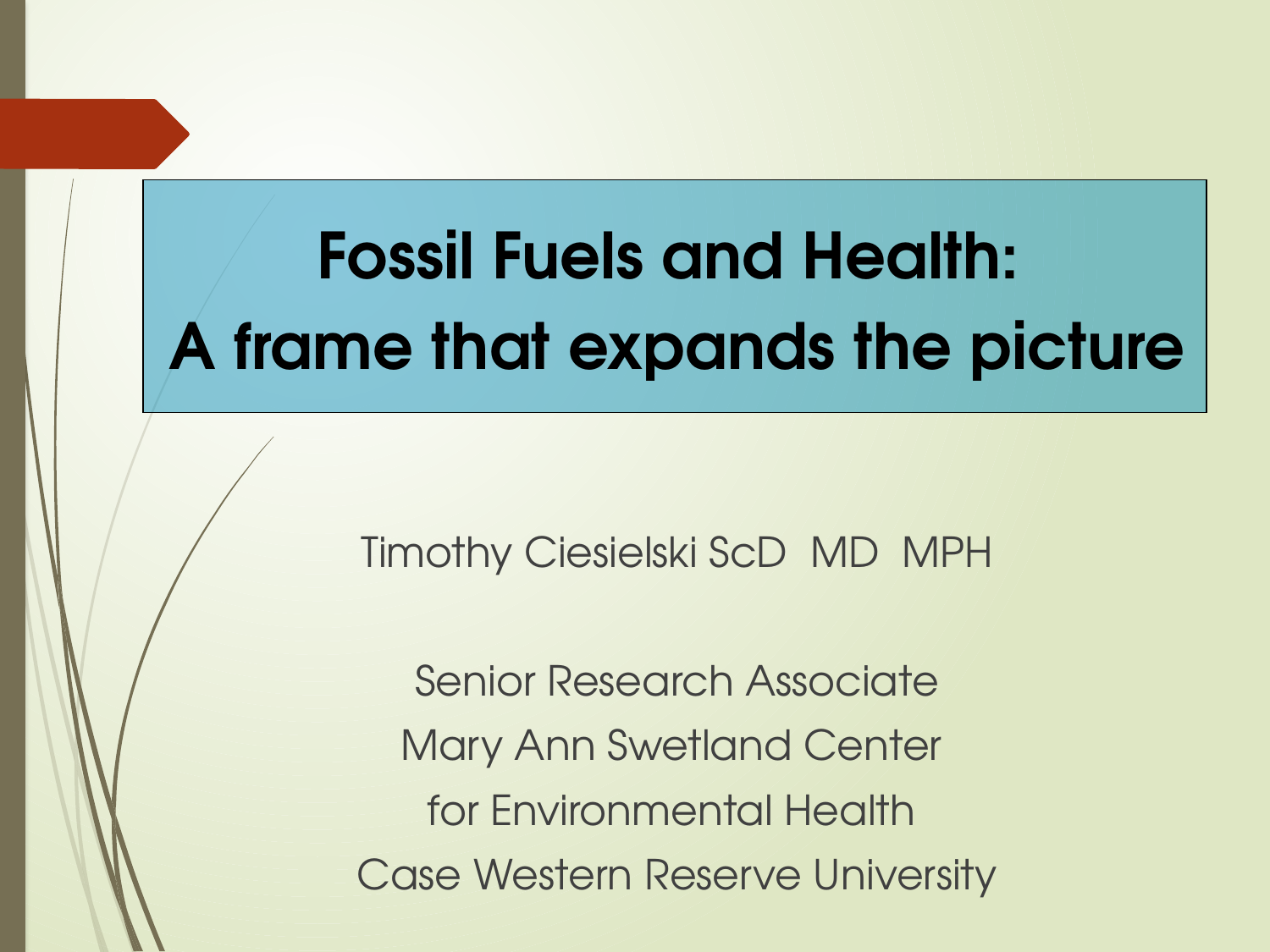

Fossil Fuels and Health:
A frame that expands the picture

Timothy Ciesielski ScD  MD  MPH

Senior Research Associate
Mary Ann Swetland Center
for Environmental Health
Case Western Reserve University